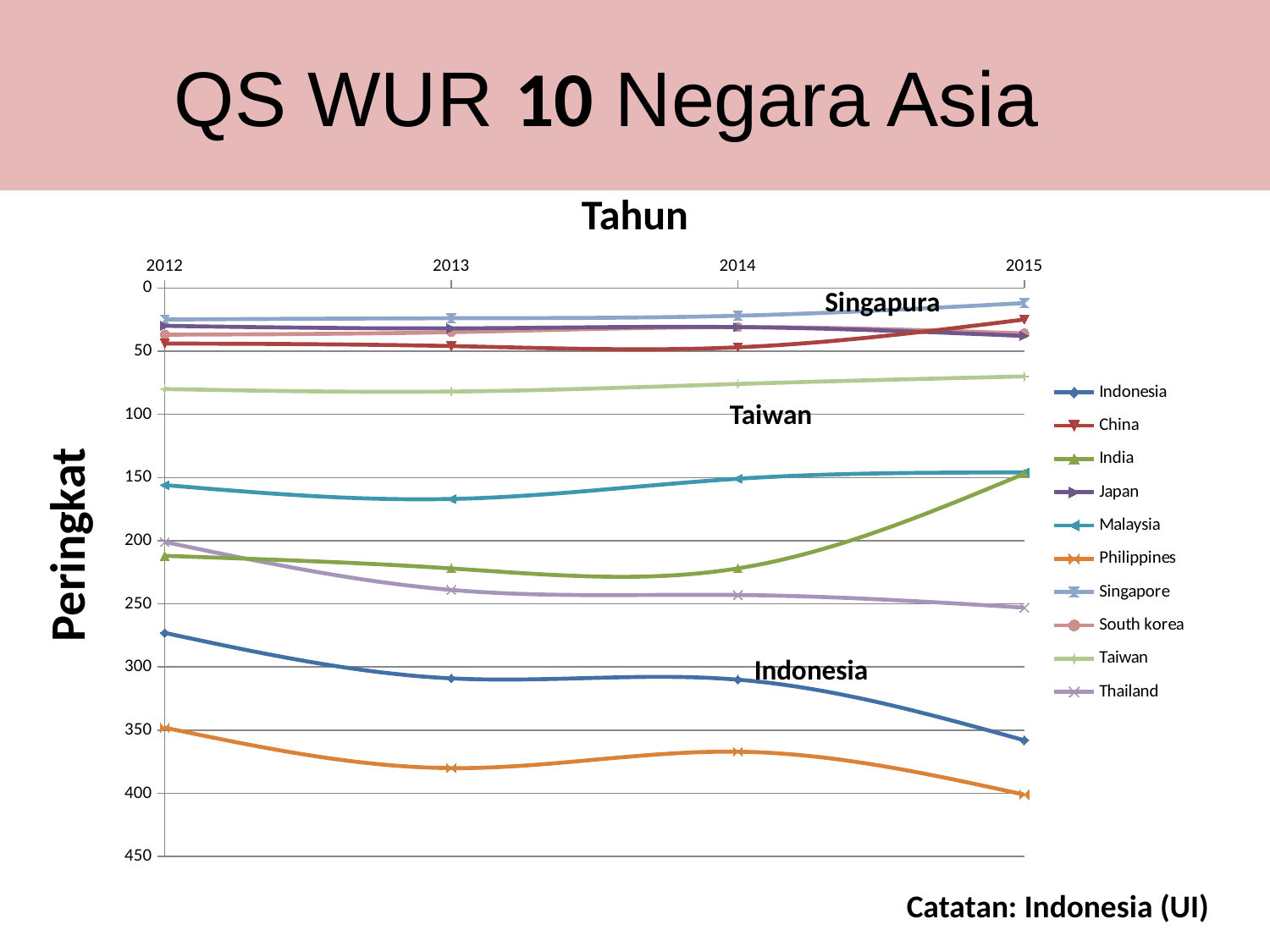

QS WUR 10 Negara Asia
Tahun

### Chart

| Category |  |  |  |  |  |  |  |  |  |  |
|---|---|---|---|---|---|---|---|---|---|---|
Singapura
Taiwan
Peringkat
Indonesia
Catatan: Indonesia (UI)